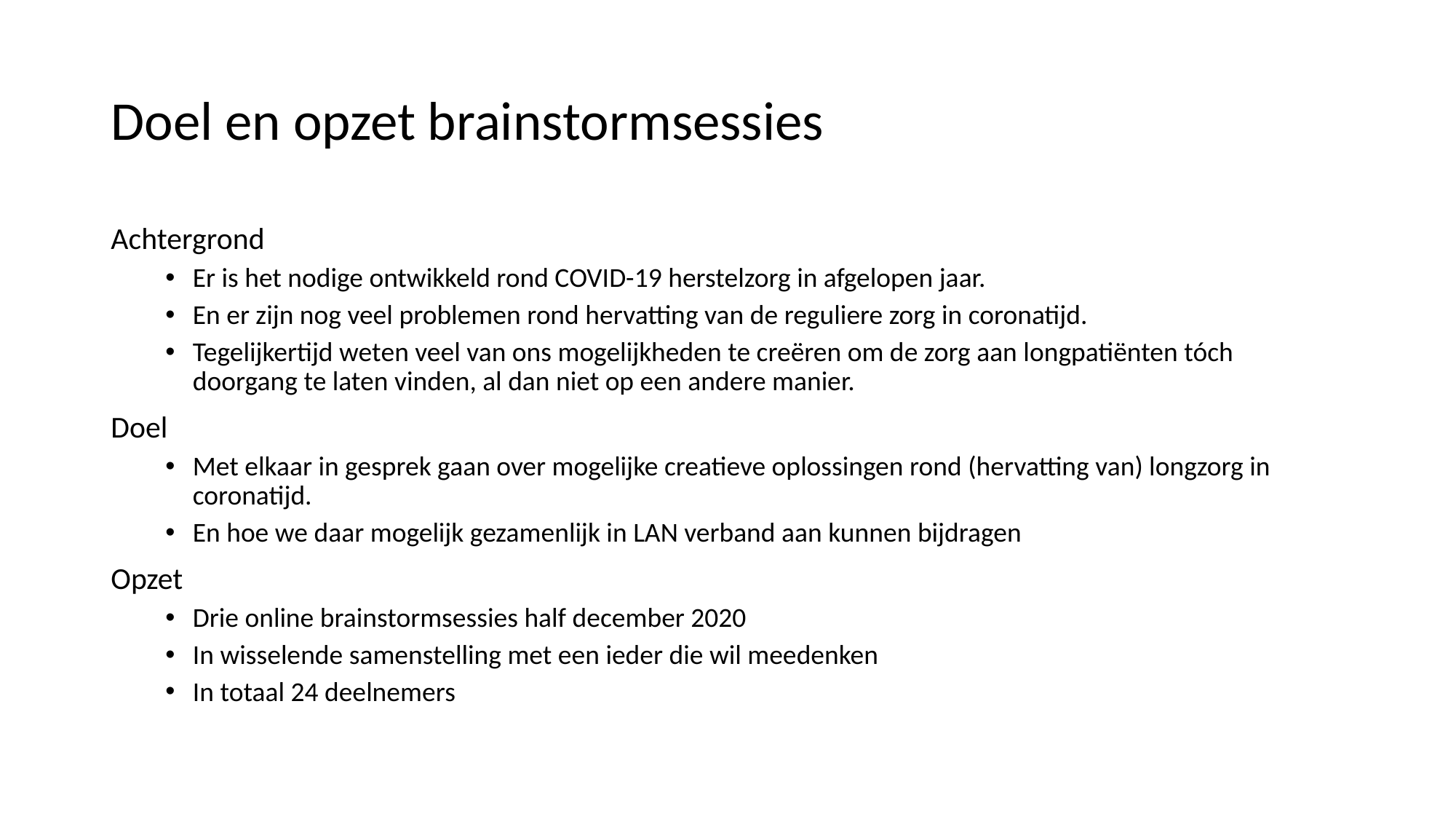

# Doel en opzet brainstormsessies
Achtergrond
Er is het nodige ontwikkeld rond COVID-19 herstelzorg in afgelopen jaar.
En er zijn nog veel problemen rond hervatting van de reguliere zorg in coronatijd.
Tegelijkertijd weten veel van ons mogelijkheden te creëren om de zorg aan longpatiënten tóch doorgang te laten vinden, al dan niet op een andere manier.
Doel
Met elkaar in gesprek gaan over mogelijke creatieve oplossingen rond (hervatting van) longzorg in coronatijd.
En hoe we daar mogelijk gezamenlijk in LAN verband aan kunnen bijdragen
Opzet
Drie online brainstormsessies half december 2020
In wisselende samenstelling met een ieder die wil meedenken
In totaal 24 deelnemers